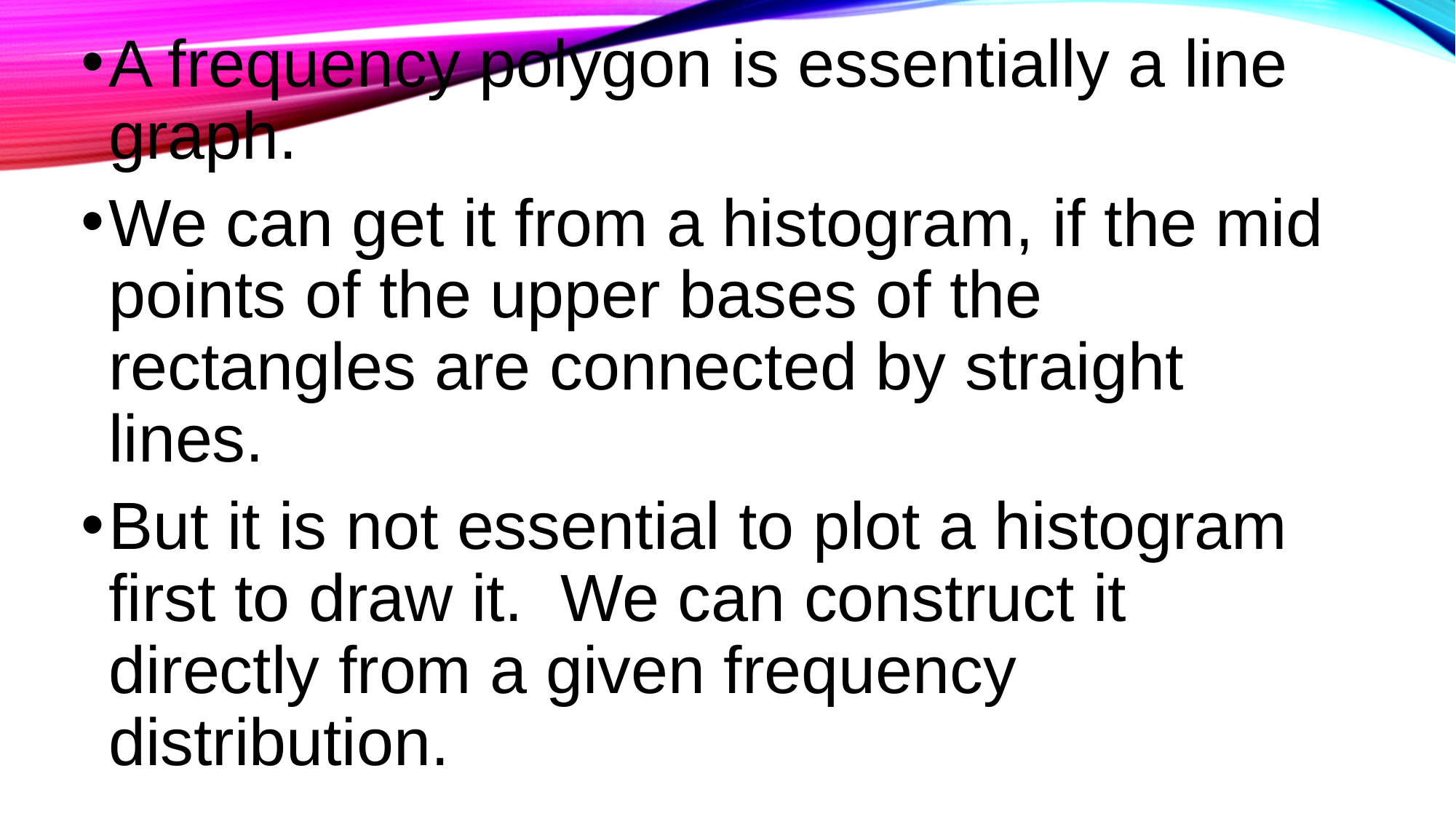

A frequency polygon is essentially a line graph.
We can get it from a histogram, if the mid points of the upper bases of the rectangles are connected by straight lines.
But it is not essential to plot a histogram first to draw it.  We can construct it directly from a given frequency distribution.